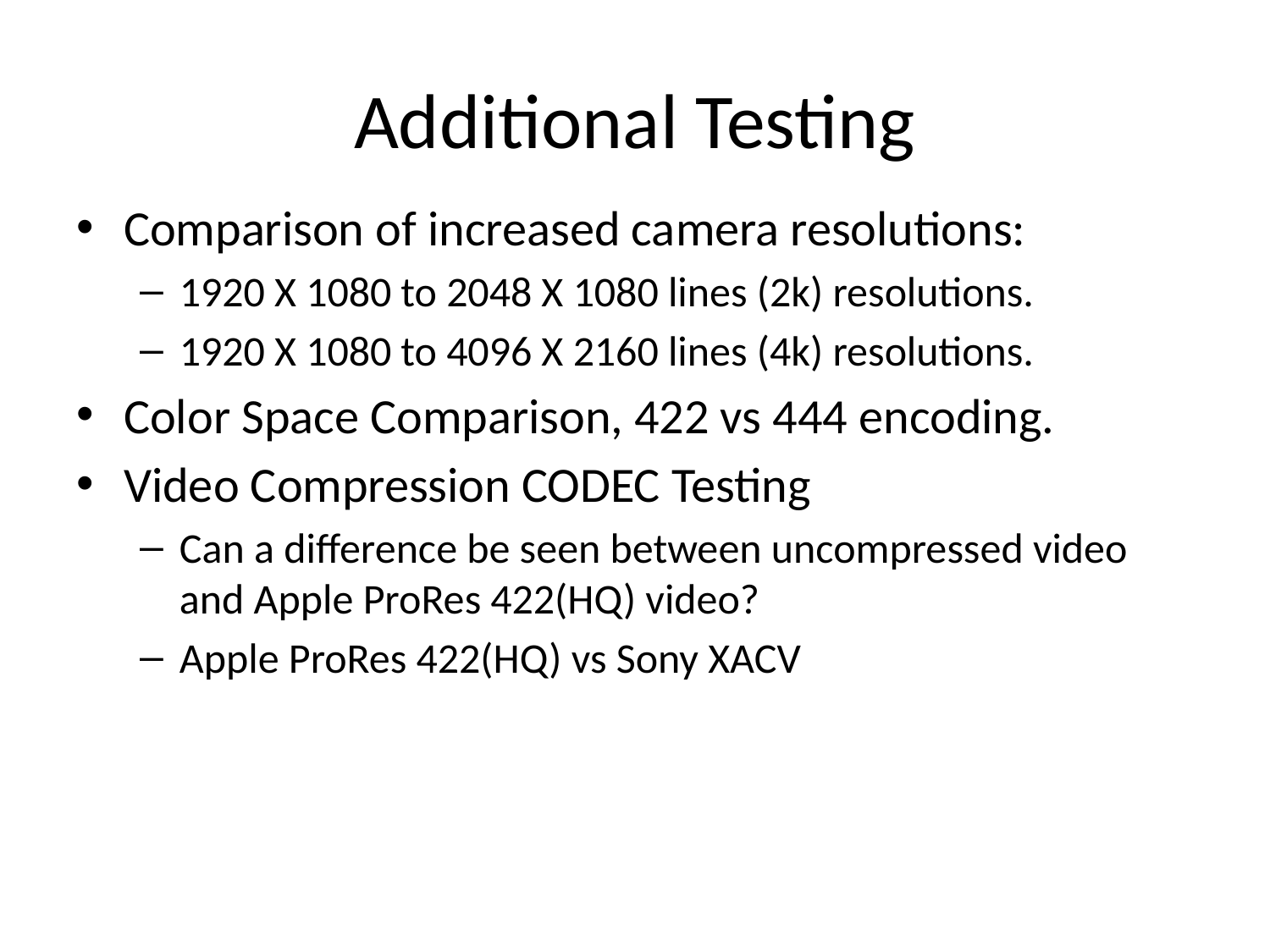

# Additional Testing
Comparison of increased camera resolutions:
1920 X 1080 to 2048 X 1080 lines (2k) resolutions.
1920 X 1080 to 4096 X 2160 lines (4k) resolutions.
Color Space Comparison, 422 vs 444 encoding.
Video Compression CODEC Testing
Can a difference be seen between uncompressed video and Apple ProRes 422(HQ) video?
Apple ProRes 422(HQ) vs Sony XACV